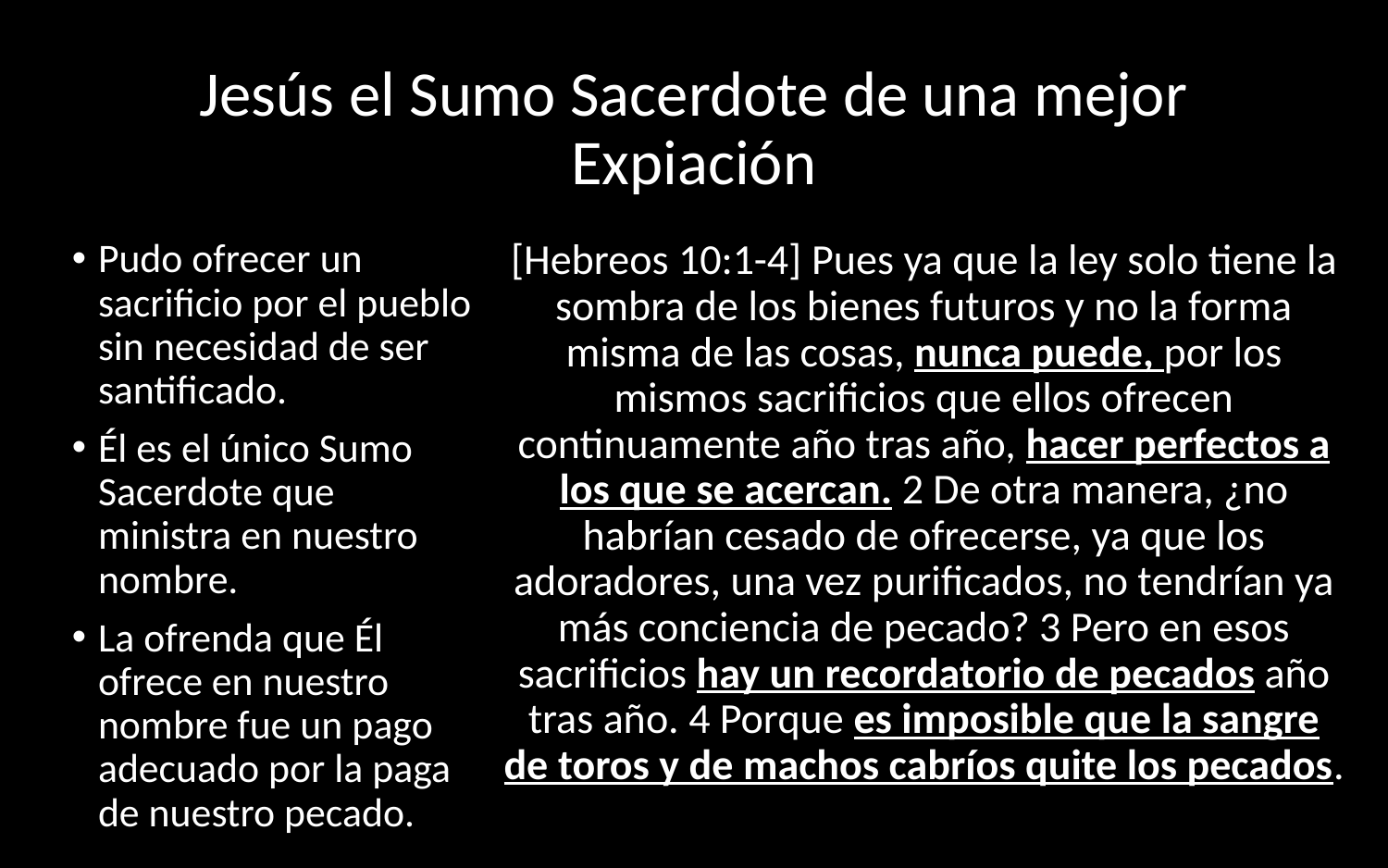

# Jesús el Sumo Sacerdote de una mejor Expiación
Pudo ofrecer un sacrificio por el pueblo sin necesidad de ser santificado.
Él es el único Sumo Sacerdote que ministra en nuestro nombre.
La ofrenda que Él ofrece en nuestro nombre fue un pago adecuado por la paga de nuestro pecado.

[Hebreos 10:1-4] Pues ya que la ley solo tiene la sombra de los bienes futuros y no la forma misma de las cosas, nunca puede, por los mismos sacrificios que ellos ofrecen continuamente año tras año, hacer perfectos a los que se acercan. 2 De otra manera, ¿no habrían cesado de ofrecerse, ya que los adoradores, una vez purificados, no tendrían ya más conciencia de pecado? 3 Pero en esos sacrificios hay un recordatorio de pecados año tras año. 4 Porque es imposible que la sangre de toros y de machos cabríos quite los pecados.